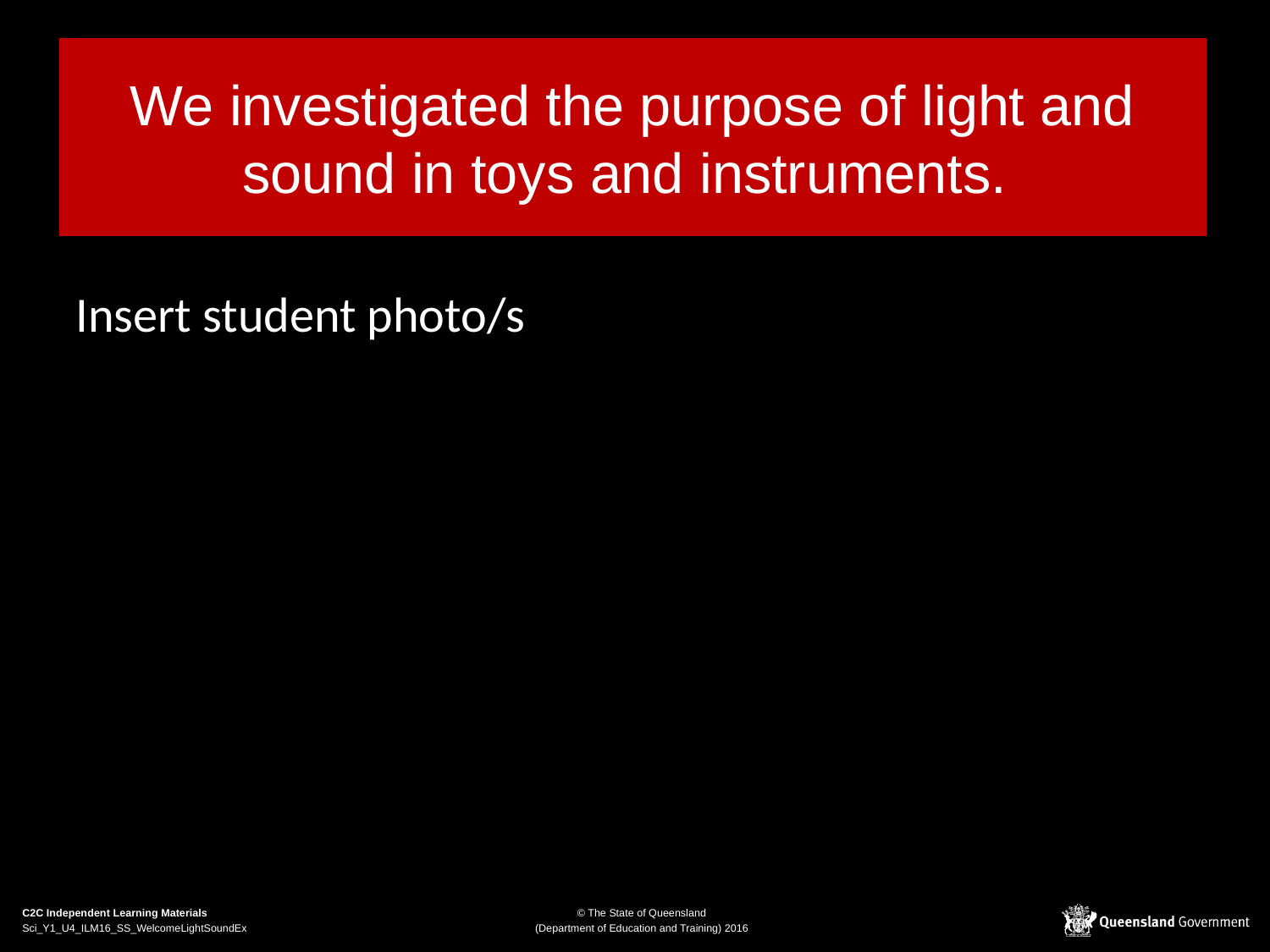

# We investigated the purpose of light and sound in toys and instruments.
Insert student photo/s